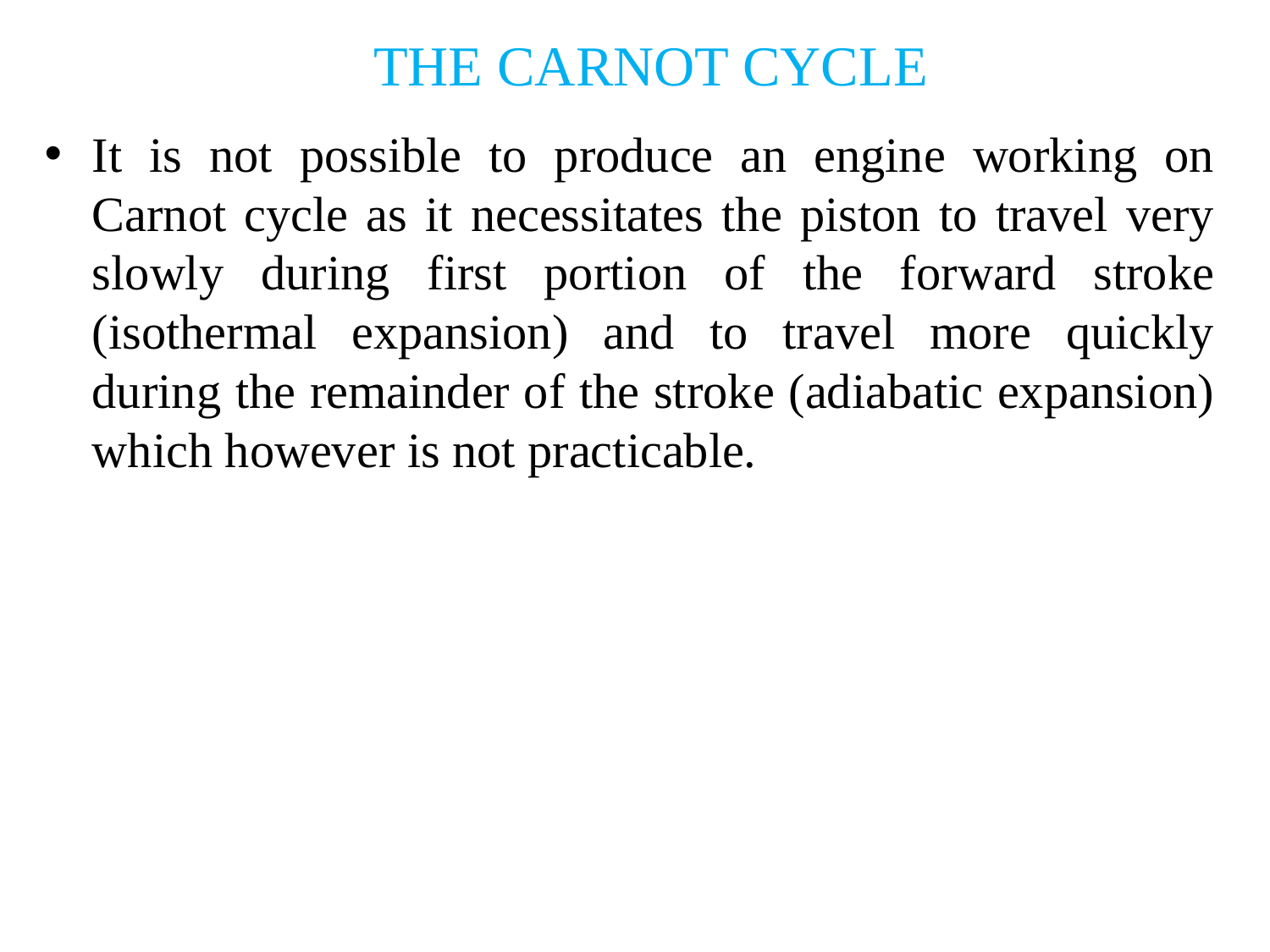

# THE CARNOT CYCLE
It is not possible to produce an engine working on Carnot cycle as it necessitates the piston to travel very slowly during first portion of the forward stroke (isothermal expansion) and to travel more quickly during the remainder of the stroke (adiabatic expansion) which however is not practicable.